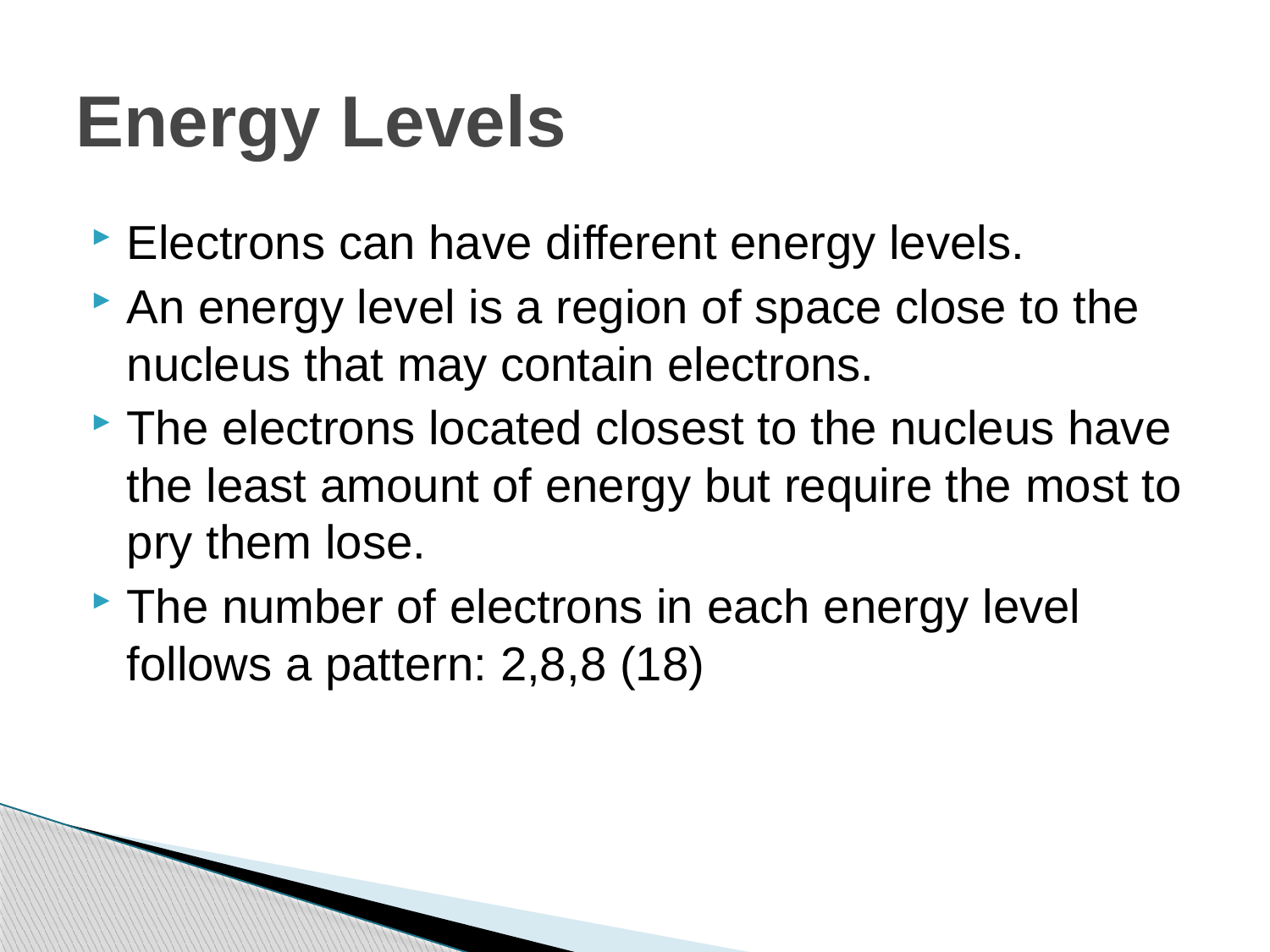

# Energy Levels
Electrons can have different energy levels.
An energy level is a region of space close to the nucleus that may contain electrons.
The electrons located closest to the nucleus have the least amount of energy but require the most to pry them lose.
The number of electrons in each energy level follows a pattern: 2,8,8 (18)